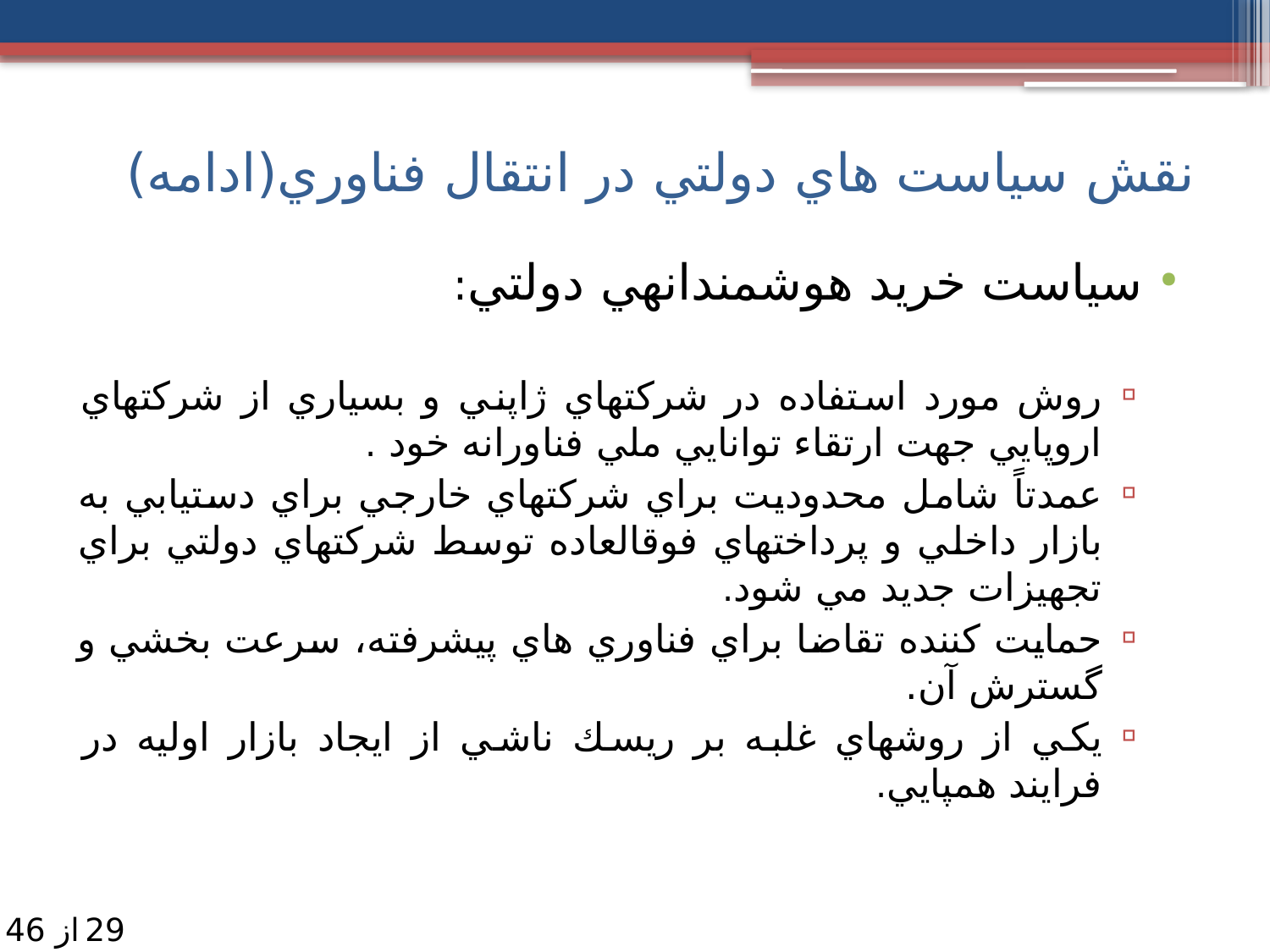

نقش سياست هاي دولتي در انتقال فناوري(ادامه)
سياست خريد هوشمندانه­ي دولتي:

روش مورد استفاده در شركت­هاي ژاپني و بسياري از شركت­هاي اروپايي جهت ارتقاء توانايي ملي ­فناورانه خود .
عمدتاً شامل محدوديت براي شركت­هاي خارجي براي دستيابي به بازار داخلي و پرداخت­هاي فوق­العاده توسط شركت­هاي دولتي براي تجهيزات جديد مي شود.
حمايت كننده تقاضا براي فناوري هاي پيشرفته، سرعت بخشي و گسترش آن.
يكي از روش­هاي غلبه بر ريسك ناشي از ايجاد بازار اوليه در فرايند همپايي.
29
از 46